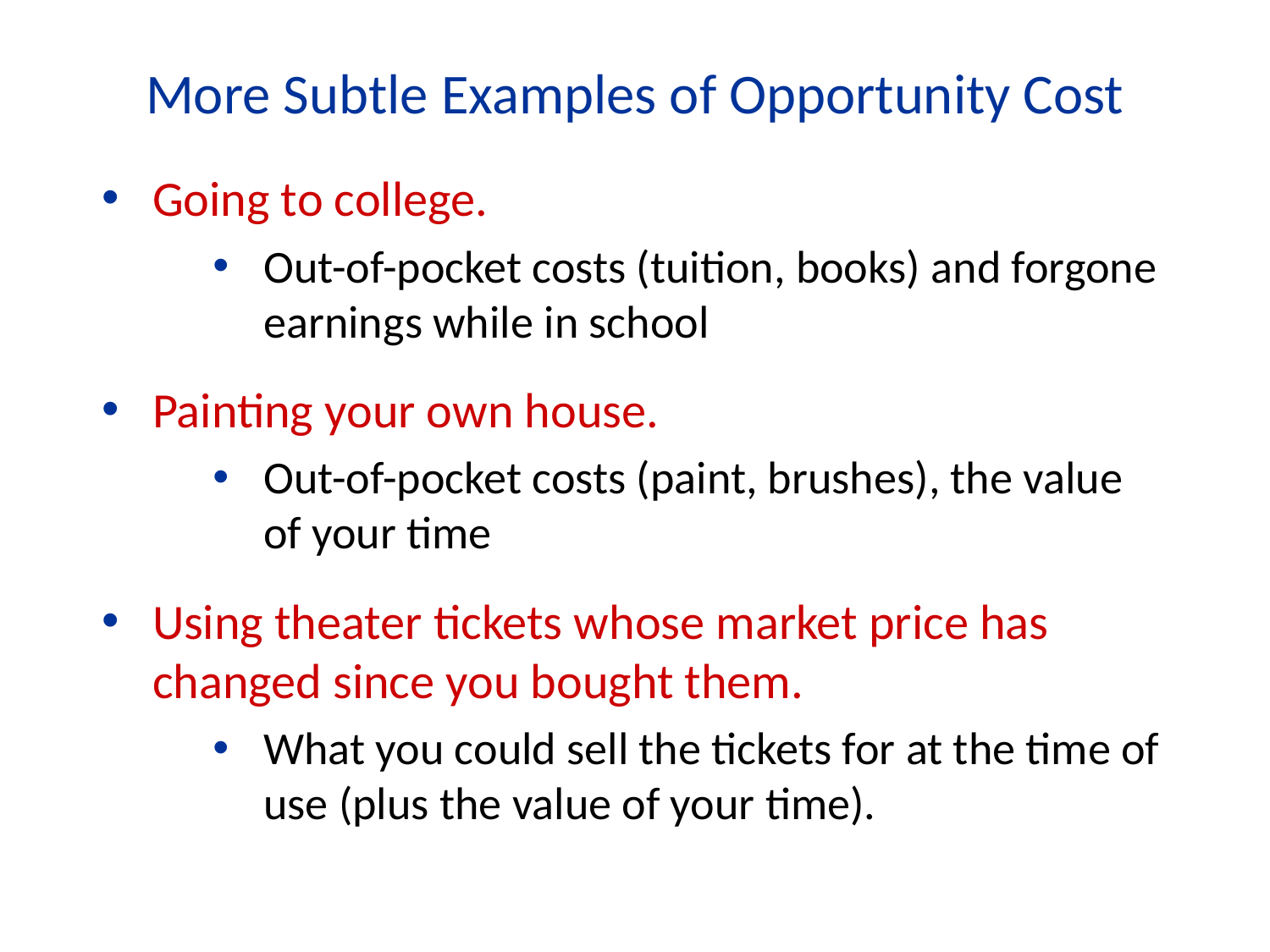

More Subtle Examples of Opportunity Cost
Going to college.
Out-of-pocket costs (tuition, books) and forgone earnings while in school
Painting your own house.
Out-of-pocket costs (paint, brushes), the value of your time
Using theater tickets whose market price has changed since you bought them.
What you could sell the tickets for at the time of use (plus the value of your time).